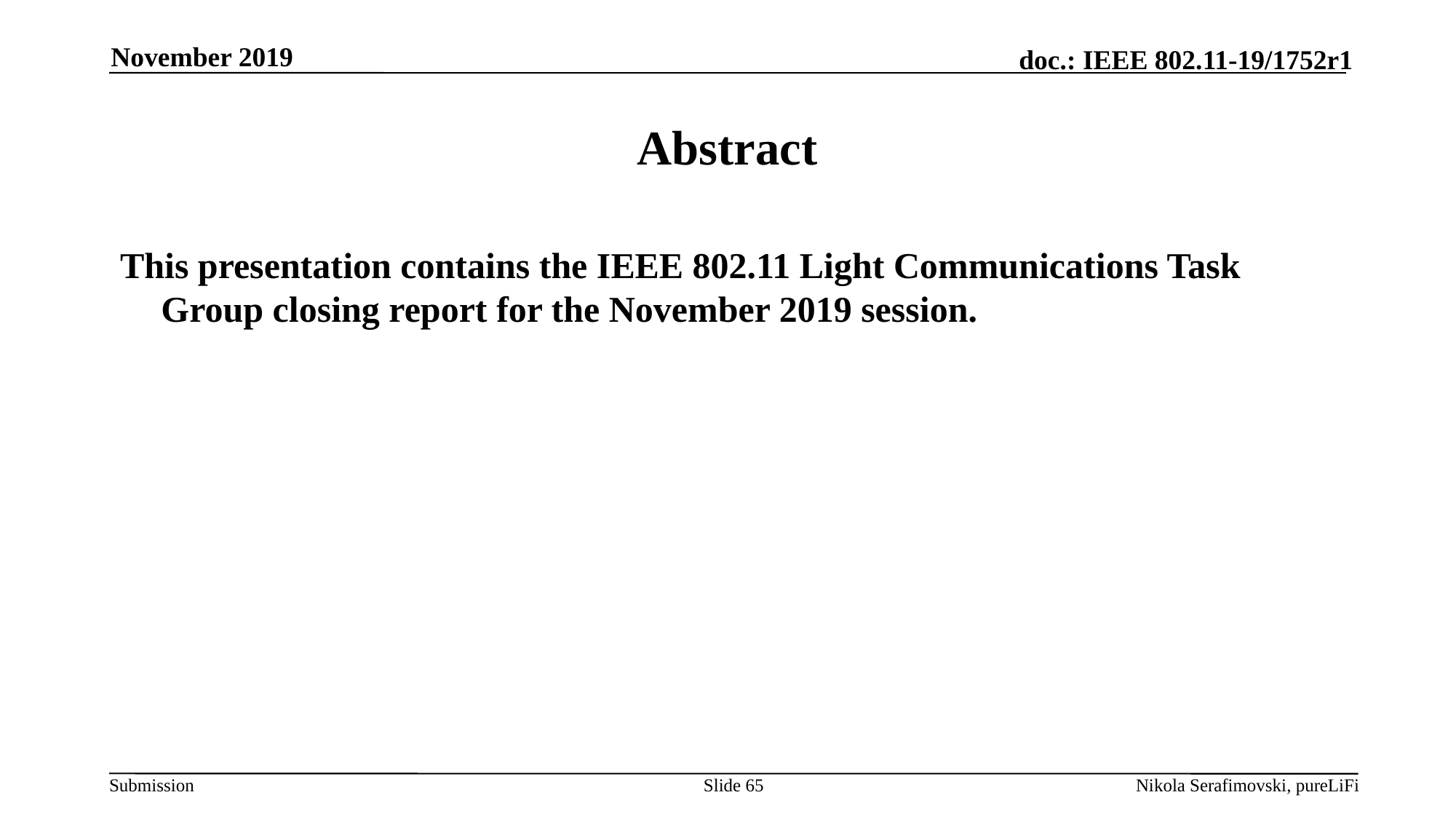

November 2019
# Abstract
This presentation contains the IEEE 802.11 Light Communications Task Group closing report for the November 2019 session.
Slide 65
Nikola Serafimovski, pureLiFi